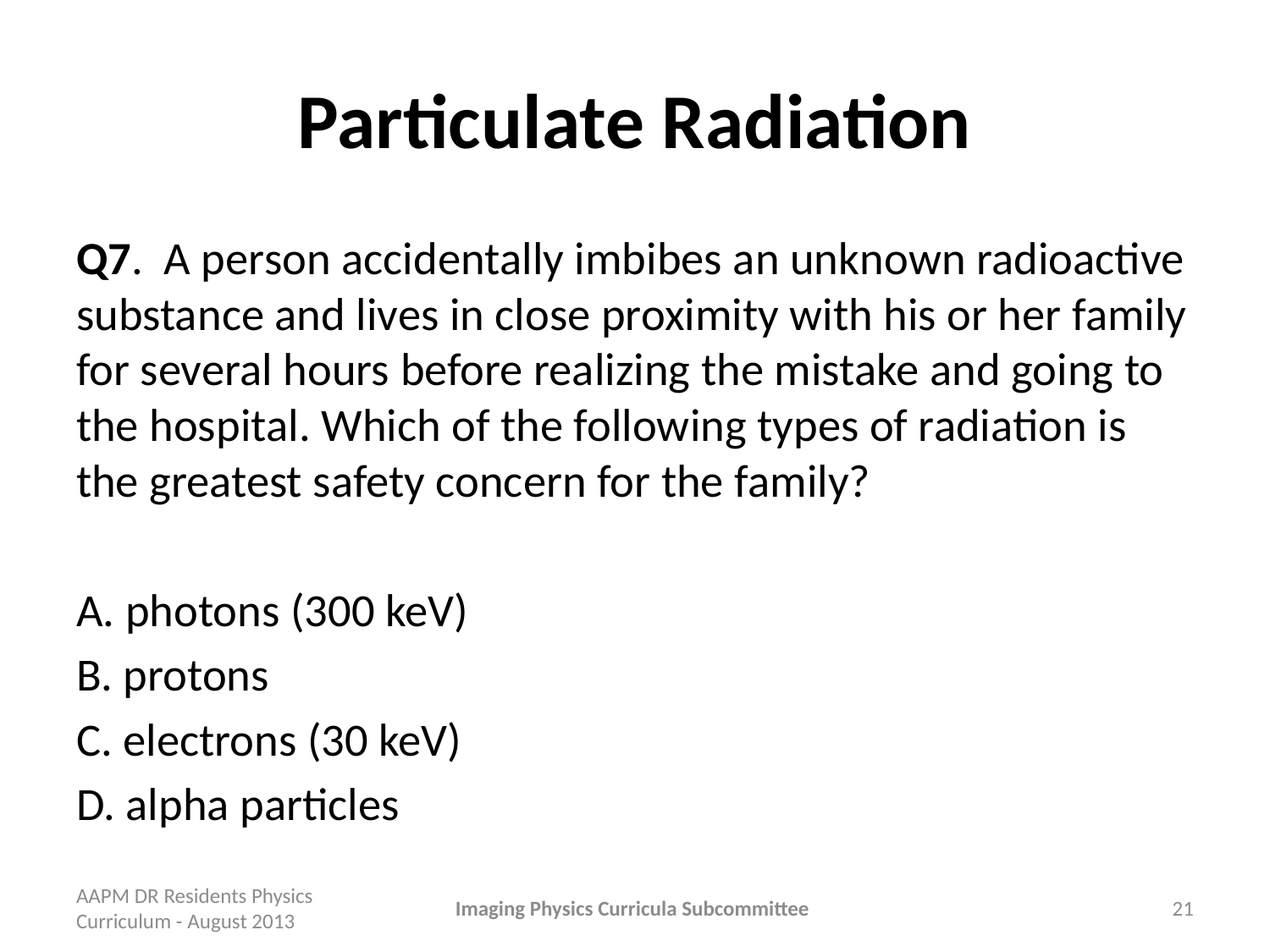

# Particulate Radiation
Q7.  A person accidentally imbibes an unknown radioactive substance and lives in close proximity with his or her family for several hours before realizing the mistake and going to the hospital. Which of the following types of radiation is the greatest safety concern for the family?

A. photons (300 keV)
B. protons
C. electrons (30 keV)
D. alpha particles
AAPM DR Residents Physics Curriculum - August 2013
Imaging Physics Curricula Subcommittee
21